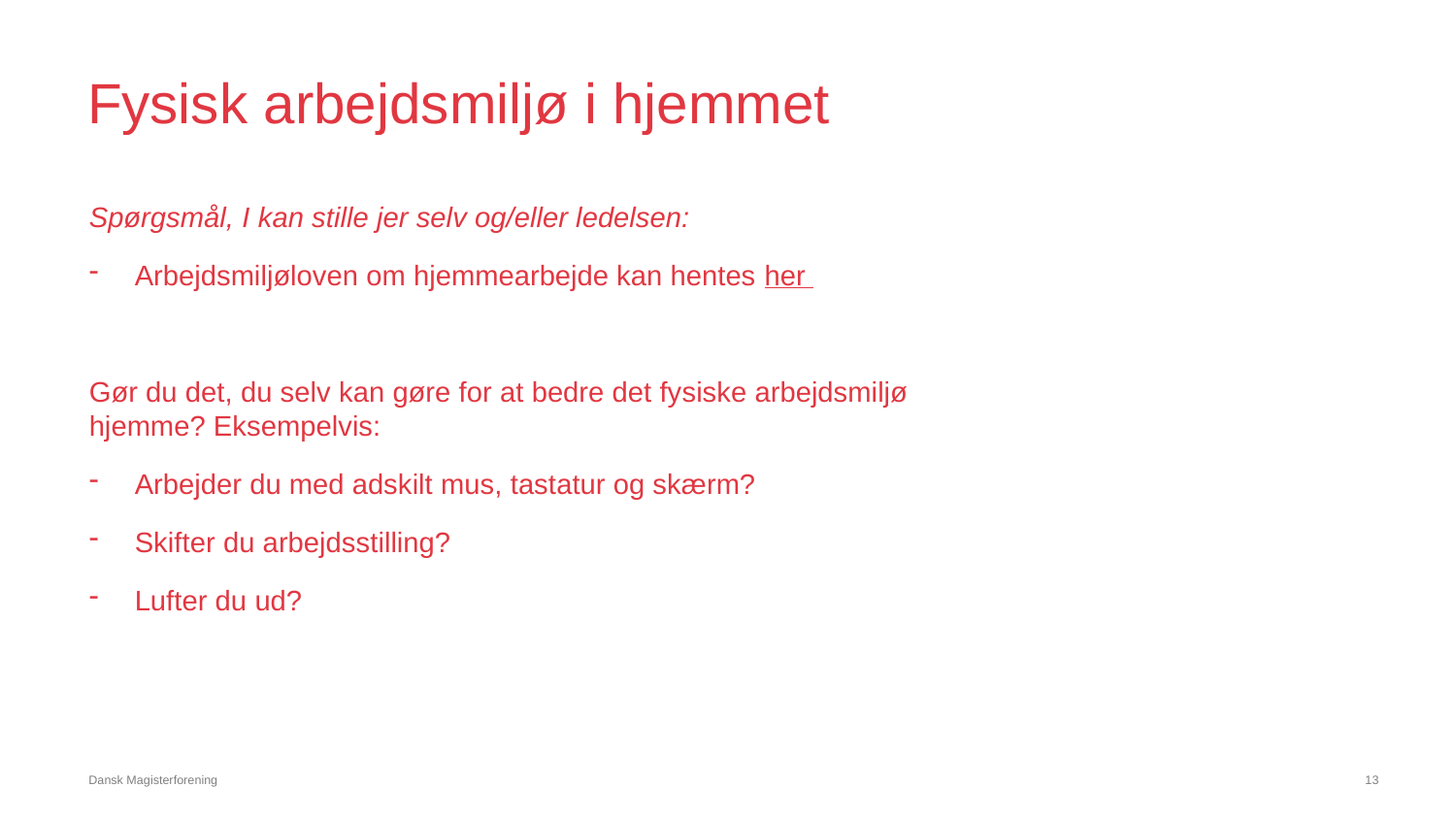

# Fysisk arbejdsmiljø i hjemmet
Spørgsmål, I kan stille jer selv og/eller ledelsen:
Arbejdsmiljøloven om hjemmearbejde kan hentes her

Gør du det, du selv kan gøre for at bedre det fysiske arbejdsmiljø hjemme? Eksempelvis:
Arbejder du med adskilt mus, tastatur og skærm?
Skifter du arbejdsstilling?
Lufter du ud?